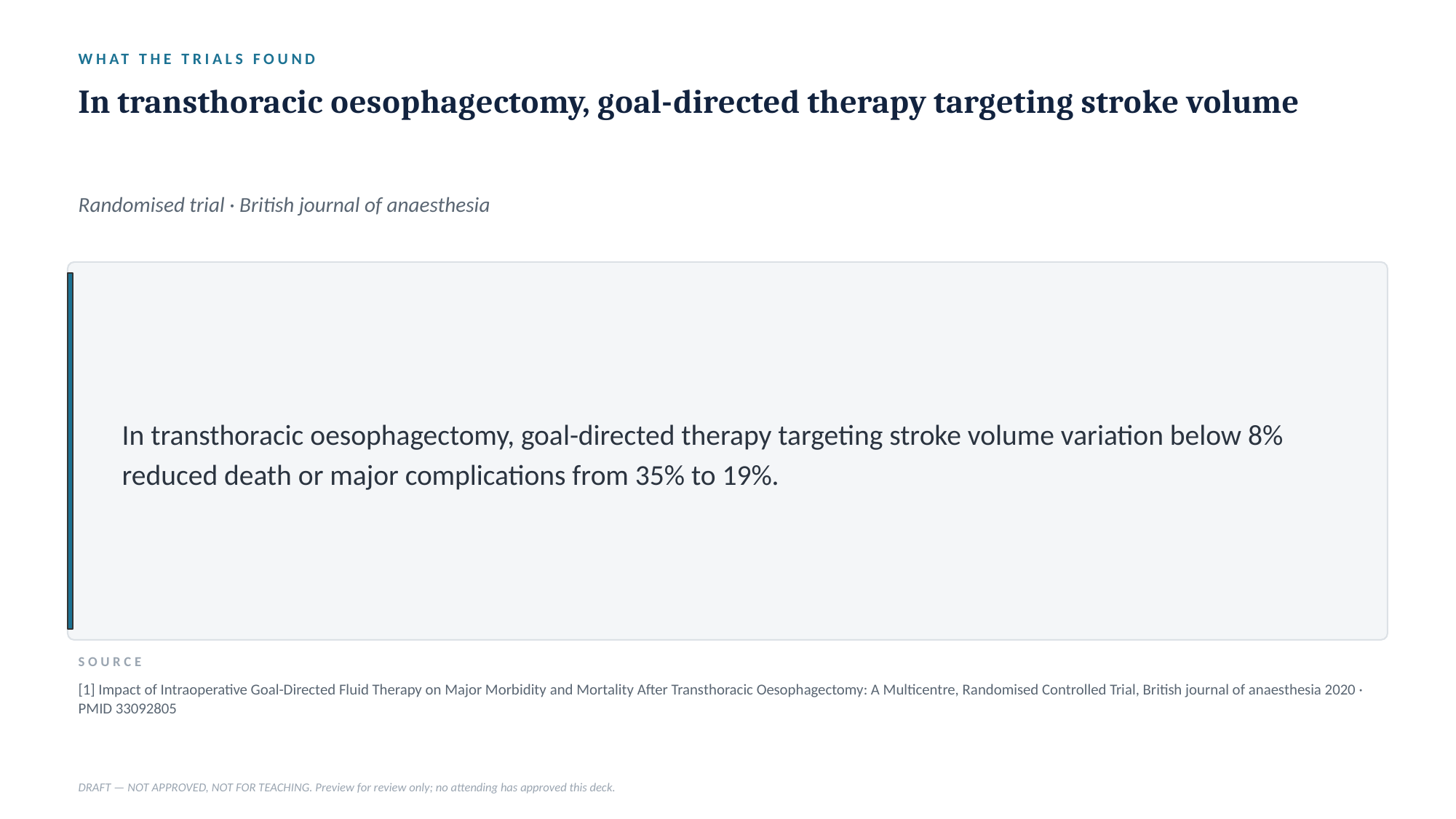

WHAT THE TRIALS FOUND
In transthoracic oesophagectomy, goal-directed therapy targeting stroke volume
Randomised trial · British journal of anaesthesia

In transthoracic oesophagectomy, goal-directed therapy targeting stroke volume variation below 8% reduced death or major complications from 35% to 19%.
SOURCE
[1] Impact of Intraoperative Goal-Directed Fluid Therapy on Major Morbidity and Mortality After Transthoracic Oesophagectomy: A Multicentre, Randomised Controlled Trial, British journal of anaesthesia 2020 · PMID 33092805
DRAFT — NOT APPROVED, NOT FOR TEACHING. Preview for review only; no attending has approved this deck.